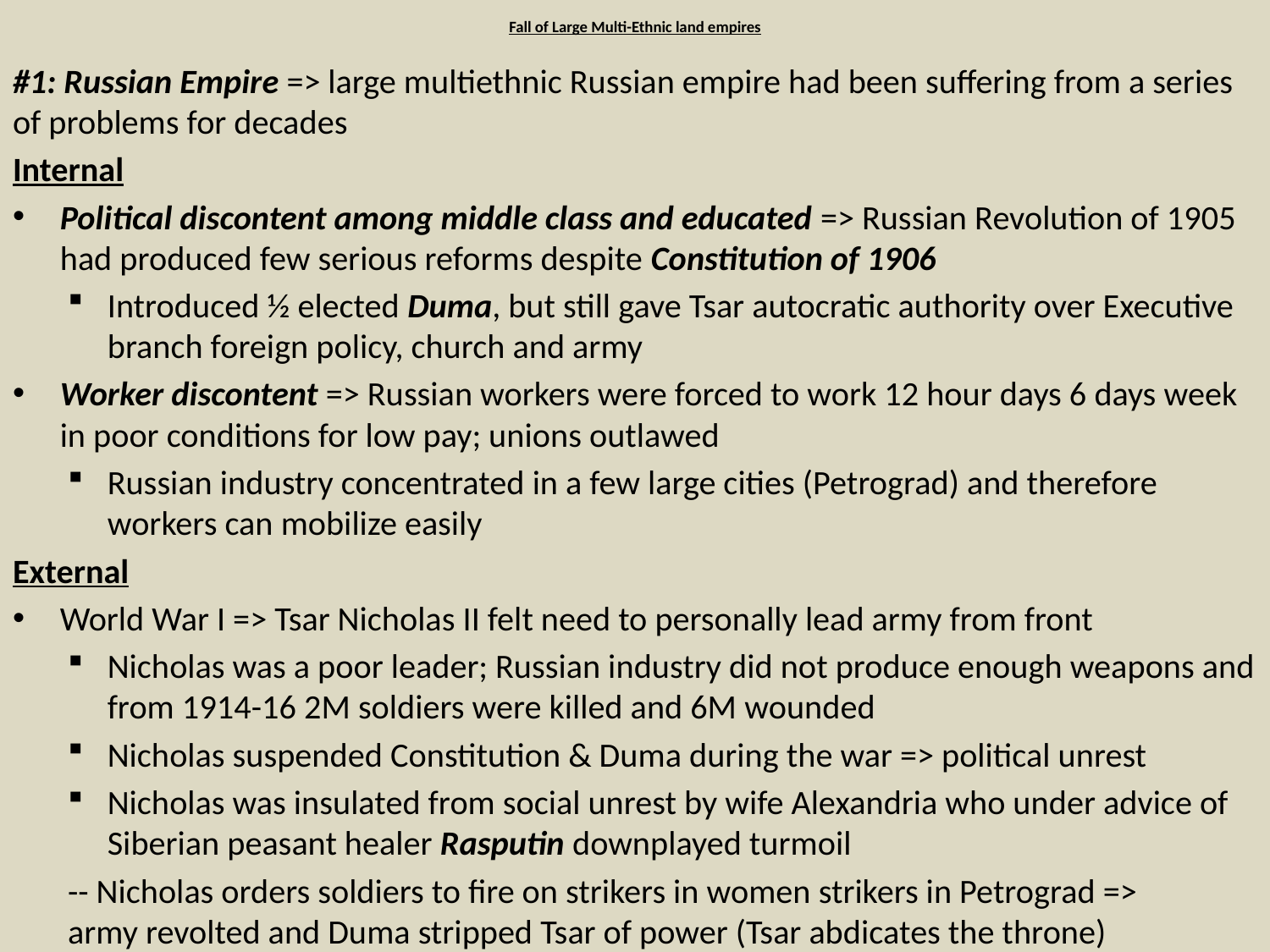

# Fall of Large Multi-Ethnic land empires
#1: Russian Empire => large multiethnic Russian empire had been suffering from a series of problems for decades
Internal
Political discontent among middle class and educated => Russian Revolution of 1905 had produced few serious reforms despite Constitution of 1906
Introduced ½ elected Duma, but still gave Tsar autocratic authority over Executive branch foreign policy, church and army
Worker discontent => Russian workers were forced to work 12 hour days 6 days week in poor conditions for low pay; unions outlawed
Russian industry concentrated in a few large cities (Petrograd) and therefore workers can mobilize easily
External
World War I => Tsar Nicholas II felt need to personally lead army from front
Nicholas was a poor leader; Russian industry did not produce enough weapons and from 1914-16 2M soldiers were killed and 6M wounded
Nicholas suspended Constitution & Duma during the war => political unrest
Nicholas was insulated from social unrest by wife Alexandria who under advice of Siberian peasant healer Rasputin downplayed turmoil
	-- Nicholas orders soldiers to fire on strikers in women strikers in Petrograd => 	army revolted and Duma stripped Tsar of power (Tsar abdicates the throne)